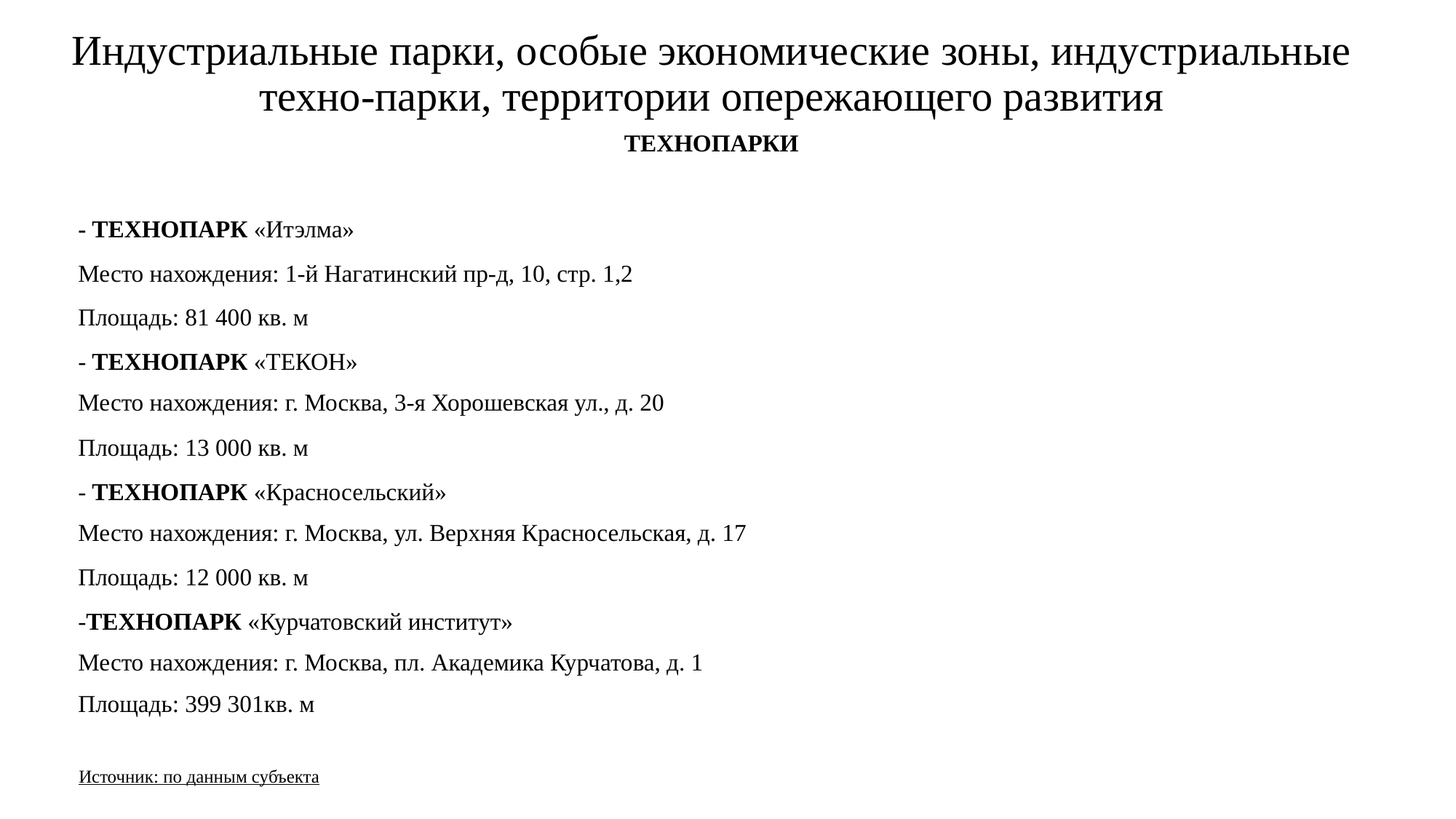

# Индустриальные парки, особые экономические зоны, индустриальные техно-парки, территории опережающего развития
ТЕХНОПАРКИ

- ТЕХНОПАРК «Итэлма»
Место нахождения: 1-й Нагатинский пр-д, 10, стр. 1,2
Площадь: 81 400 кв. м
- ТЕХНОПАРК «ТЕКОН»
Место нахождения: г. Москва, 3-я Хорошевская ул., д. 20
Площадь: 13 000 кв. м
- ТЕХНОПАРК «Красносельский»
Место нахождения: г. Москва, ул. Верхняя Красносельская, д. 17
Площадь: 12 000 кв. м
-ТЕХНОПАРК «Курчатовский институт»
Место нахождения: г. Москва, пл. Академика Курчатова, д. 1
Площадь: 399 301кв. м

Источник: по данным субъекта